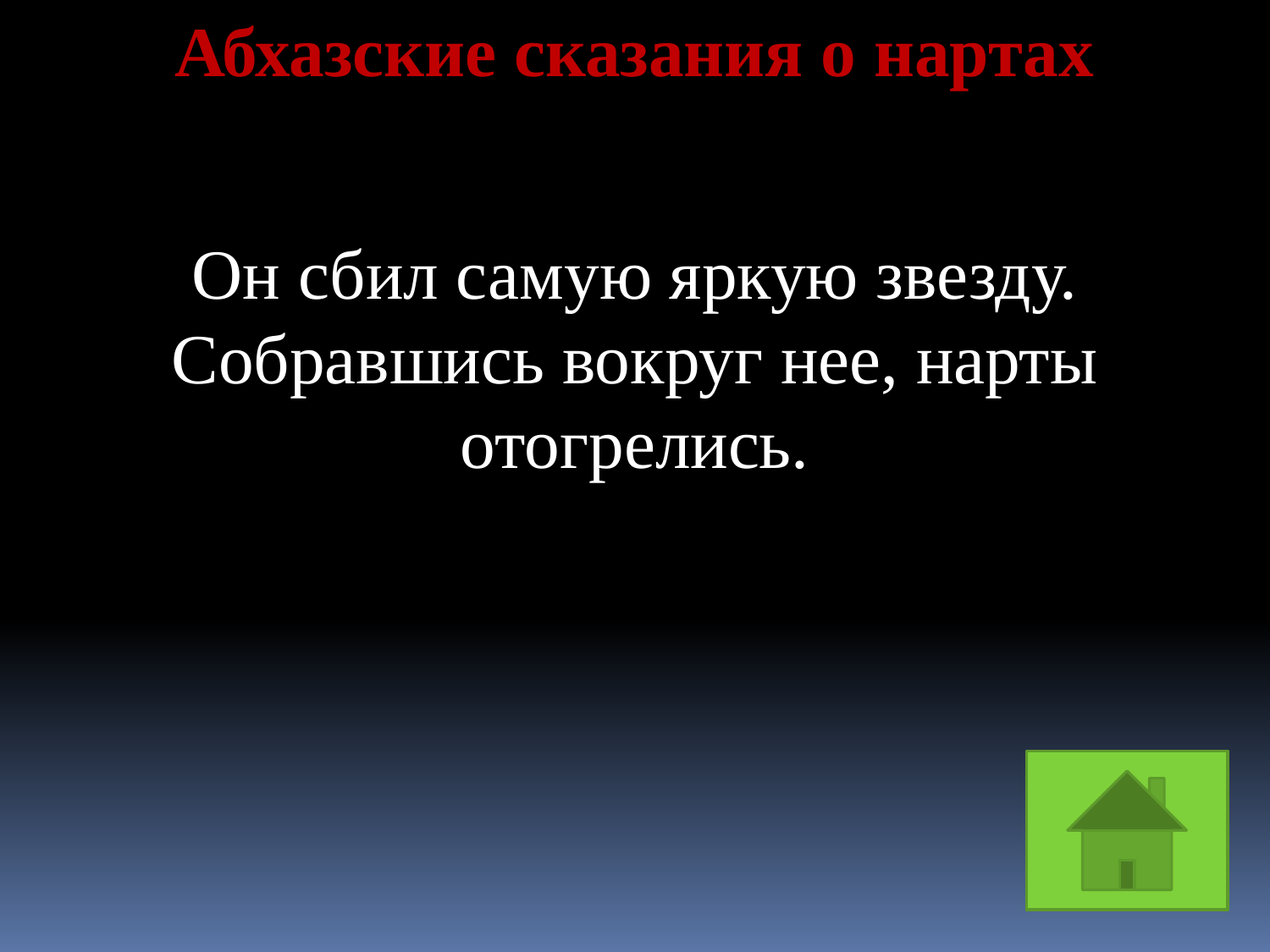

Абхазские сказания о нартах
Он сбил самую яркую звезду. Собравшись вокруг нее, нарты отогрелись.